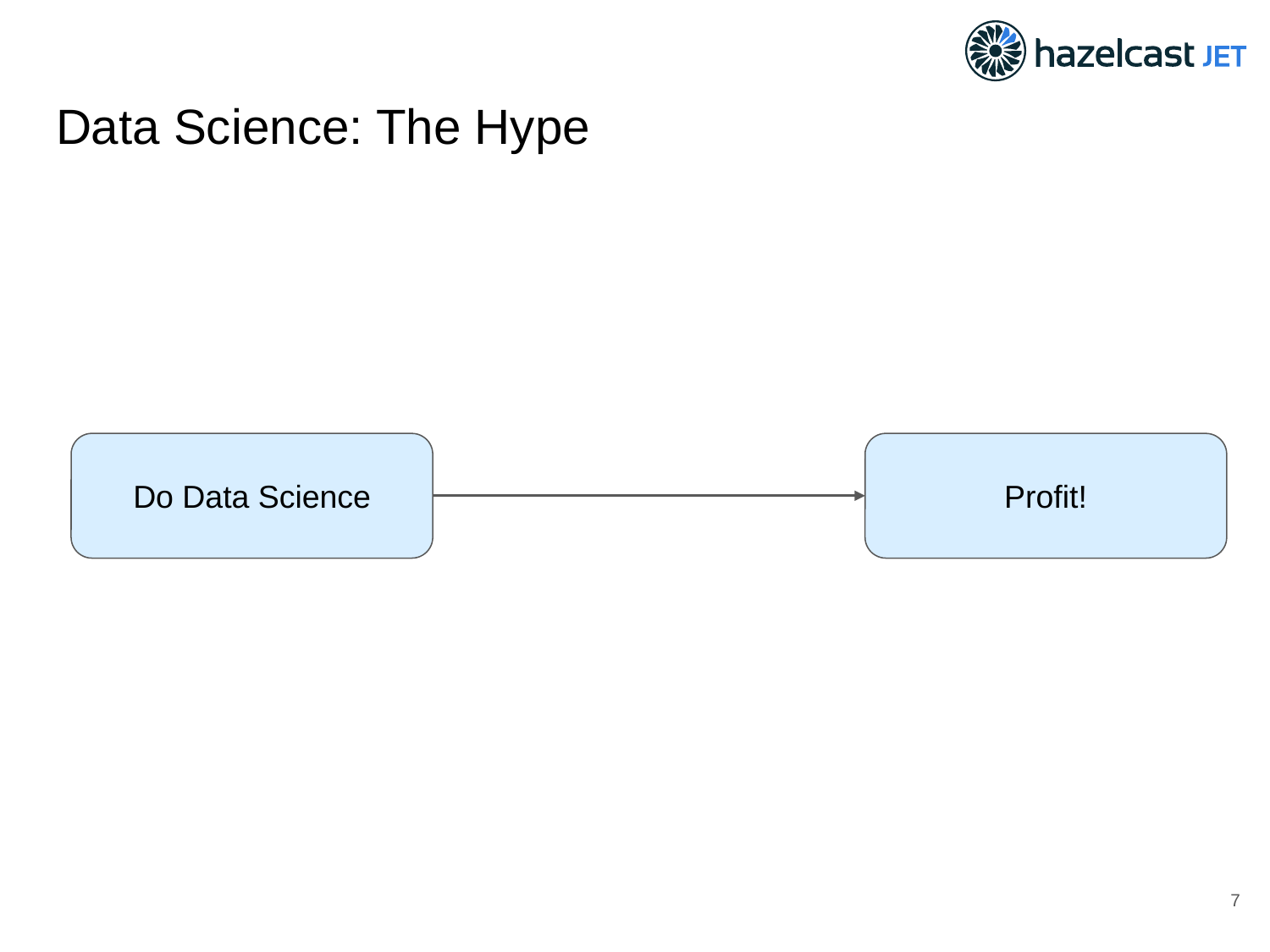

# Data Science: The Hype
Do Data Science
Profit!
7